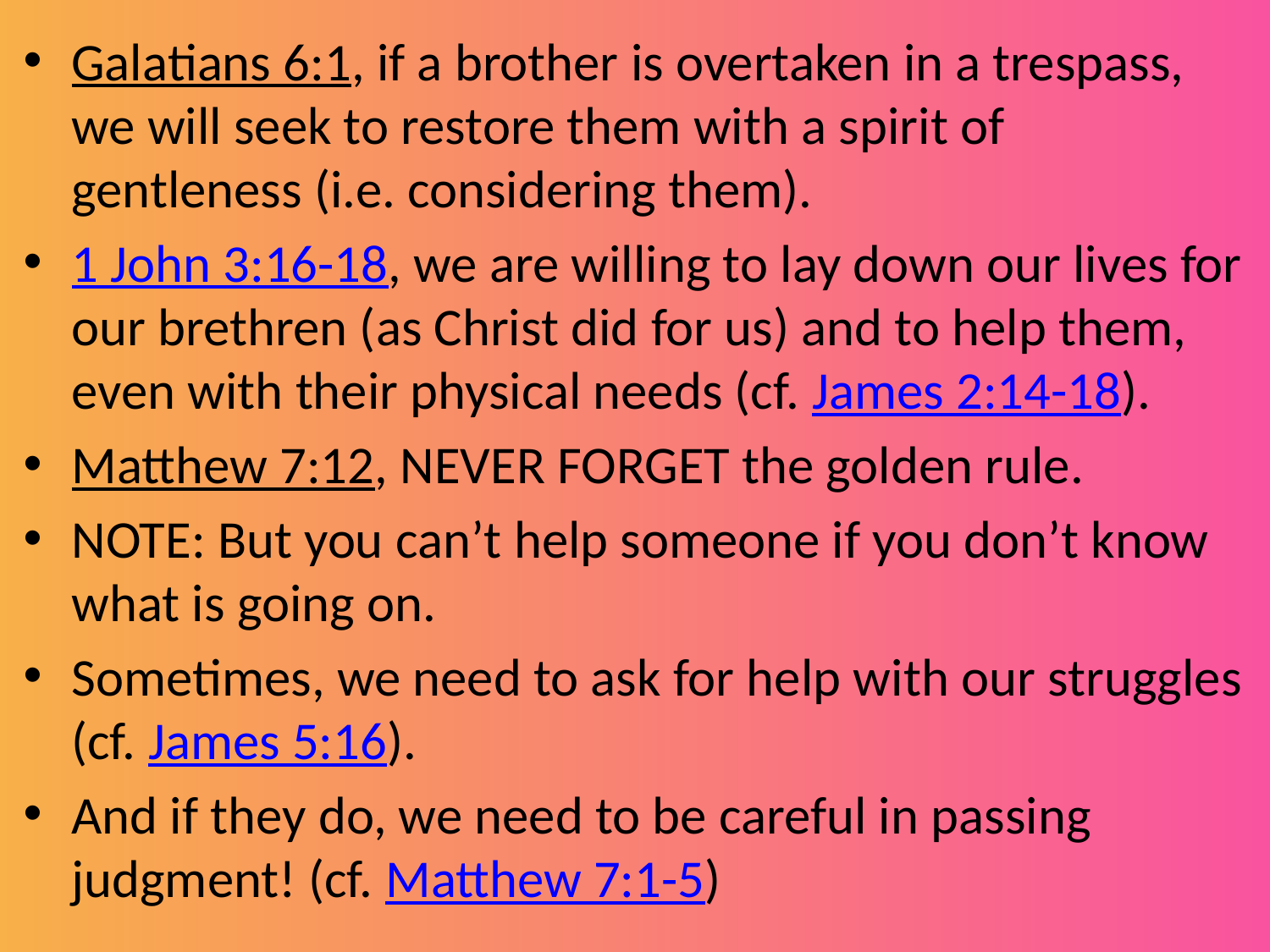

Galatians 6:1, if a brother is overtaken in a trespass, we will seek to restore them with a spirit of gentleness (i.e. considering them).
1 John 3:16-18, we are willing to lay down our lives for our brethren (as Christ did for us) and to help them, even with their physical needs (cf. James 2:14-18).
Matthew 7:12, NEVER FORGET the golden rule.
NOTE: But you can’t help someone if you don’t know what is going on.
Sometimes, we need to ask for help with our struggles (cf. James 5:16).
And if they do, we need to be careful in passing judgment! (cf. Matthew 7:1-5)